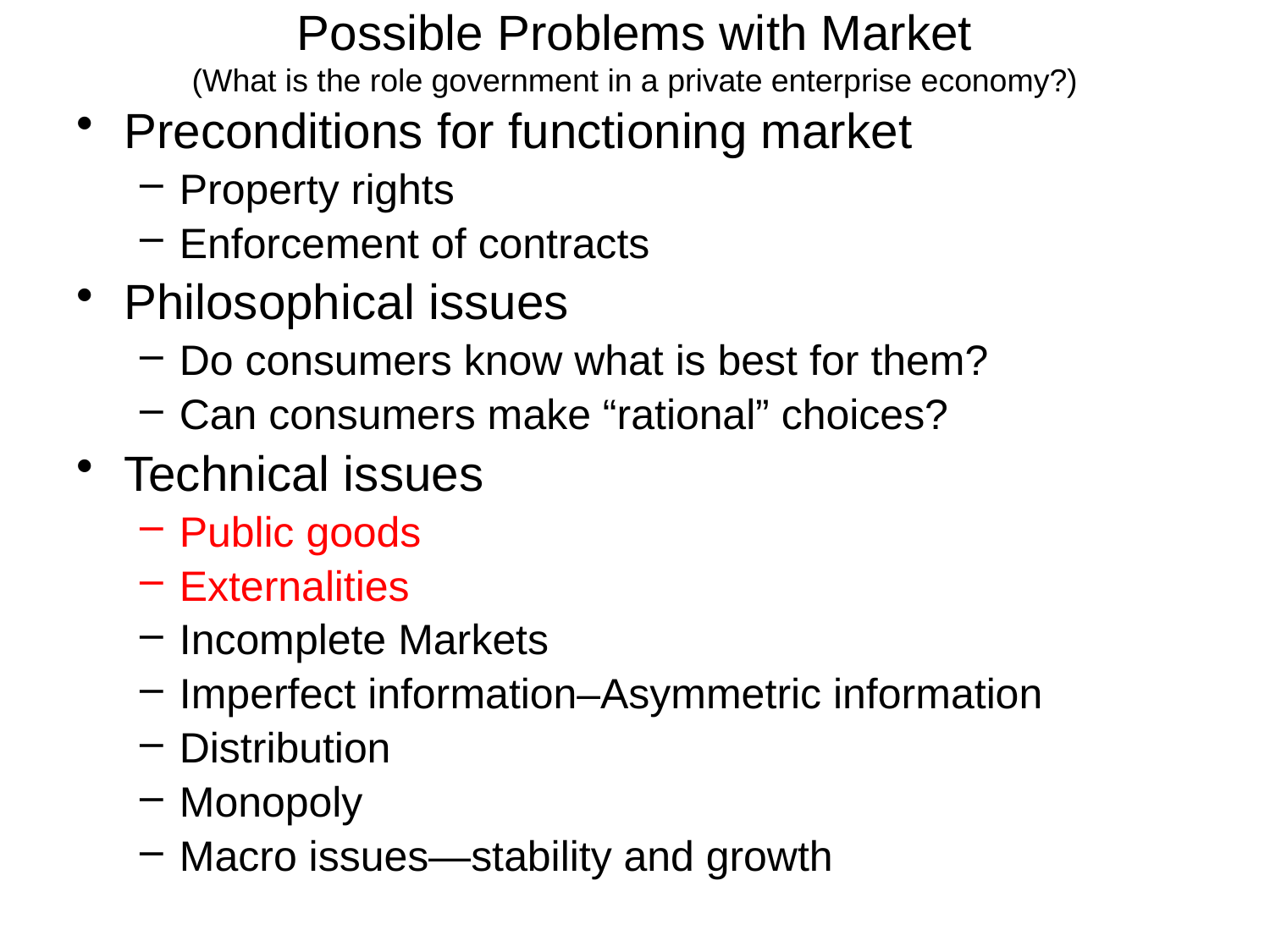

# Possible Problems with Market (What is the role government in a private enterprise economy?)
Preconditions for functioning market
Property rights
Enforcement of contracts
Philosophical issues
Do consumers know what is best for them?
Can consumers make “rational” choices?
Technical issues
Public goods
Externalities
Incomplete Markets
Imperfect information–Asymmetric information
Distribution
Monopoly
Macro issues—stability and growth